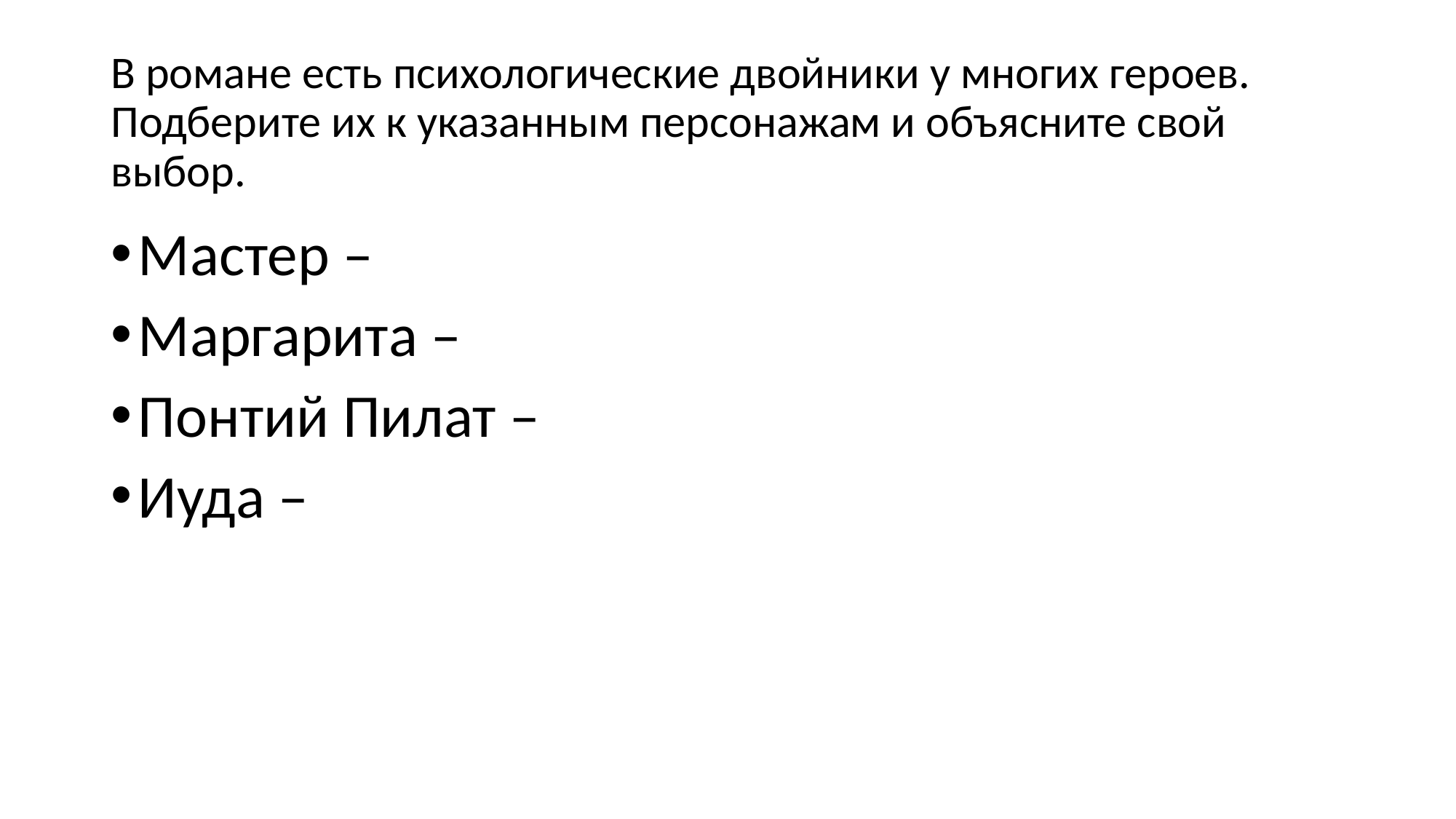

# В романе есть психологические двойники у многих героев. Подберите их к указанным персонажам и объясните свой выбор.
Мастер –
Маргарита –
Понтий Пилат –
Иуда –